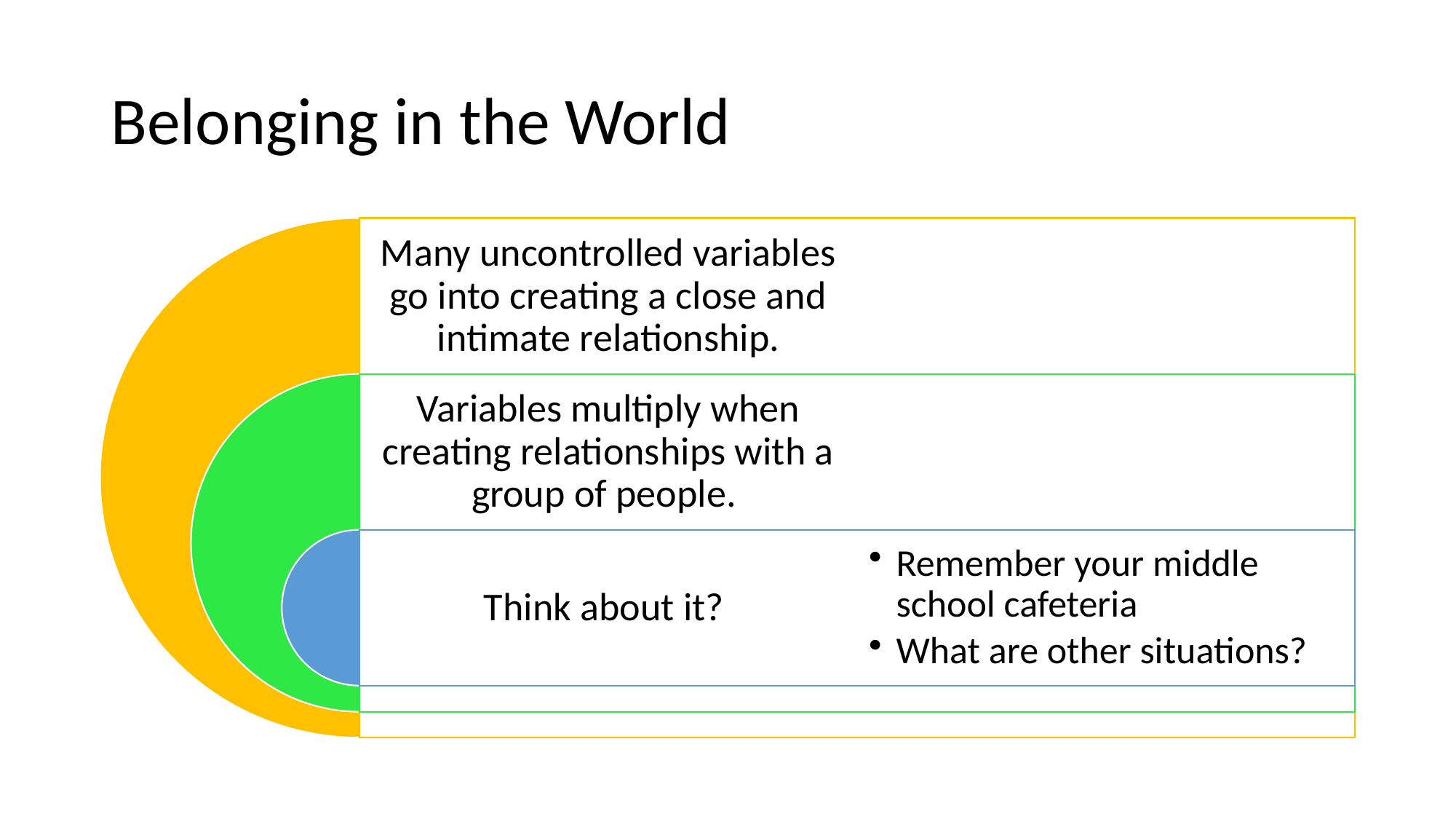

# Belonging in the World
Many uncontrolled variables go into creating a close and intimate relationship.
Variables multiply when creating relationships with a group of people.
Think about it?
Remember your middle school cafeteria
What are other situations?